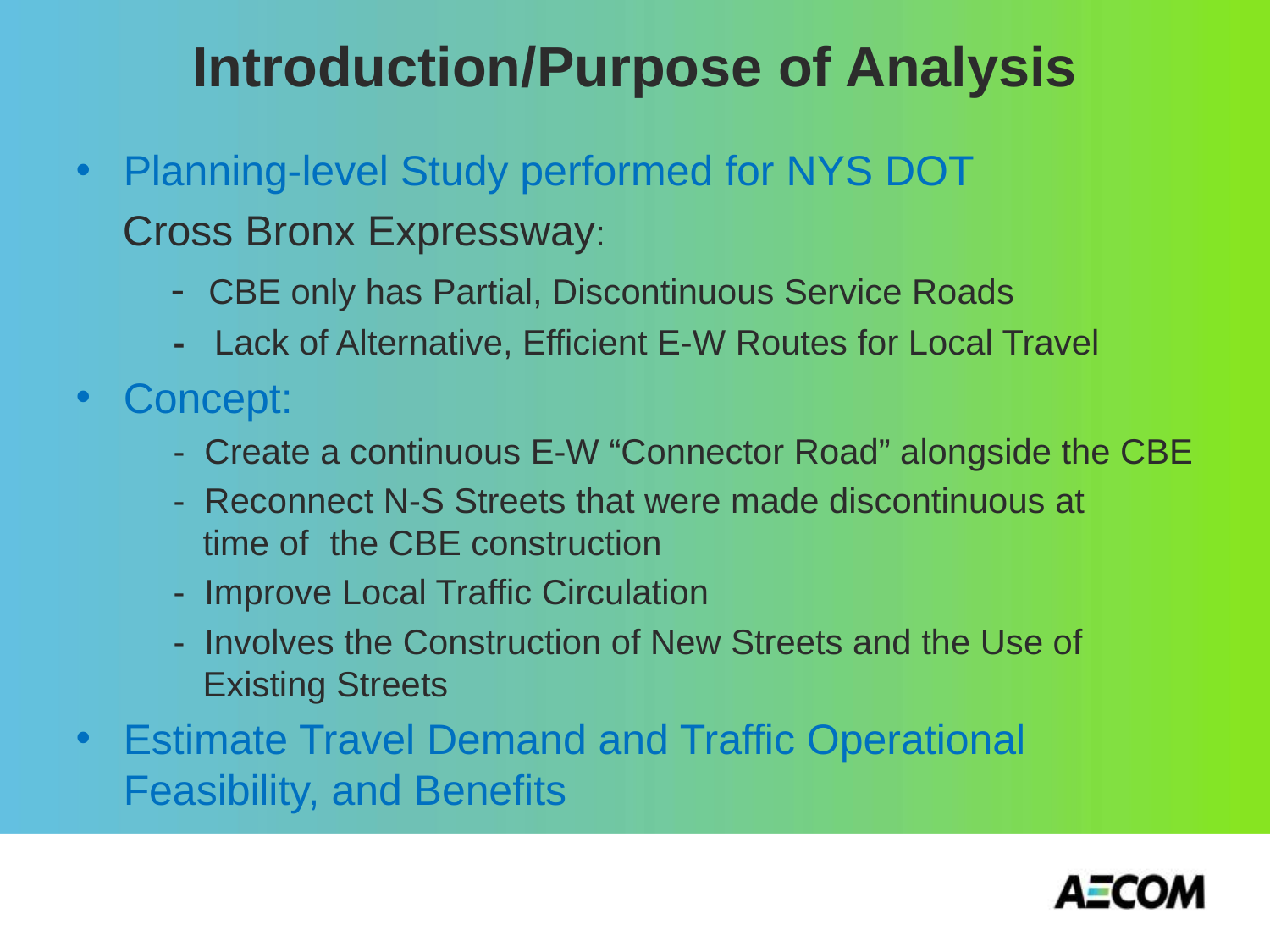

Introduction/Purpose of Analysis
Planning-level Study performed for NYS DOT
      Cross Bronx Expressway:
        -  CBE only has Partial, Discontinuous Service Roads
          -   Lack of Alternative, Efficient E-W Routes for Local Travel
Concept:
          -  Create a continuous E-W “Connector Road” alongside the CBE
          -  Reconnect N-S Streets that were made discontinuous at 	time of 	the CBE construction
          -  Improve Local Traffic Circulation
          -  Involves the Construction of New Streets and the Use of 	Existing Streets
Estimate Travel Demand and Traffic Operational Feasibility, and Benefits